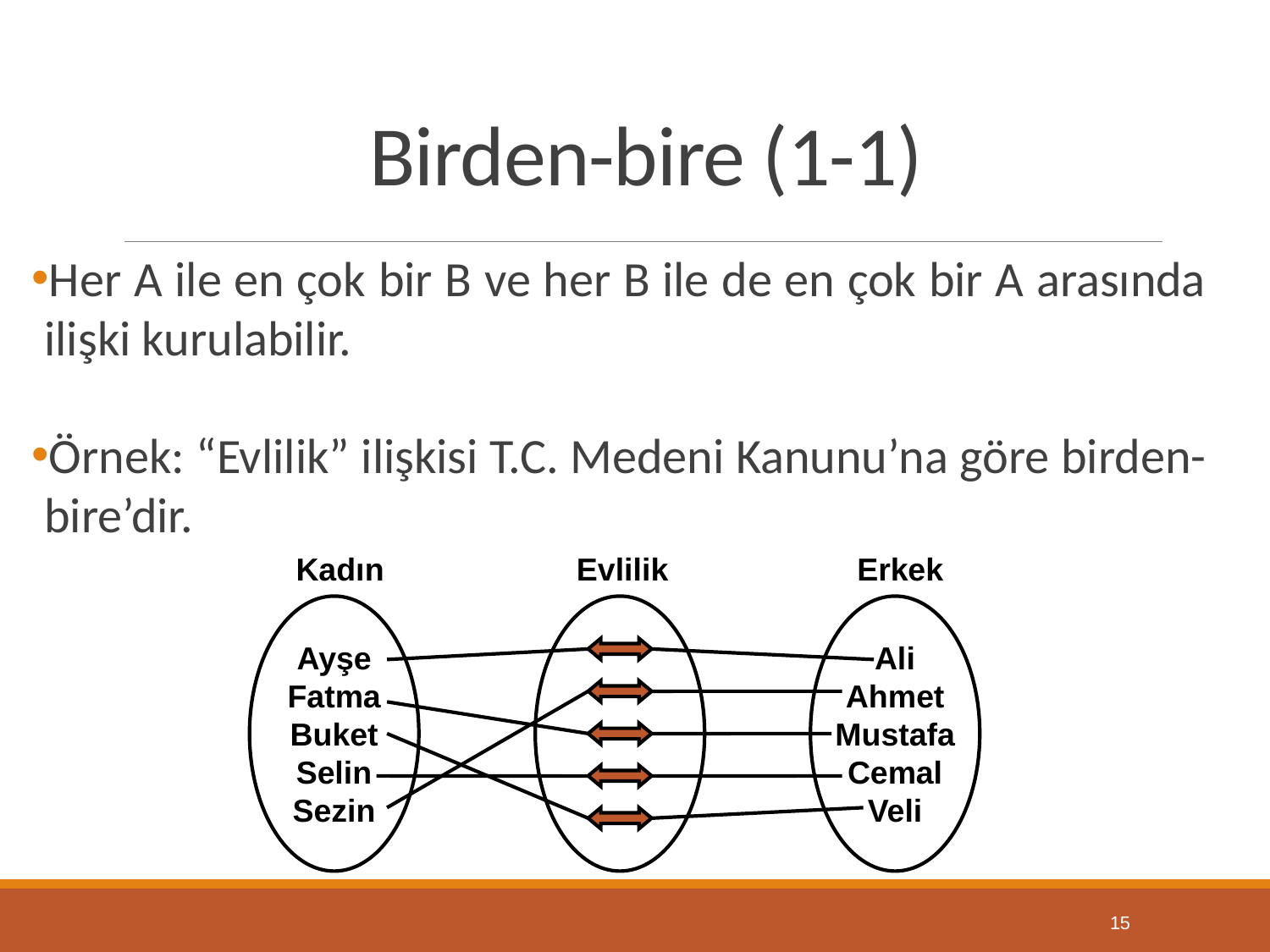

# Birden-bire (1-1)
Her A ile en çok bir B ve her B ile de en çok bir A arasında ilişki kurulabilir.

Örnek: “Evlilik” ilişkisi T.C. Medeni Kanunu’na göre birden-bire’dir.

Kadın 		   Evlilik	     	      Erkek
Ayşe
Fatma
Buket
Selin
Sezin

Ali
Ahmet
Mustafa
Cemal
Veli

15